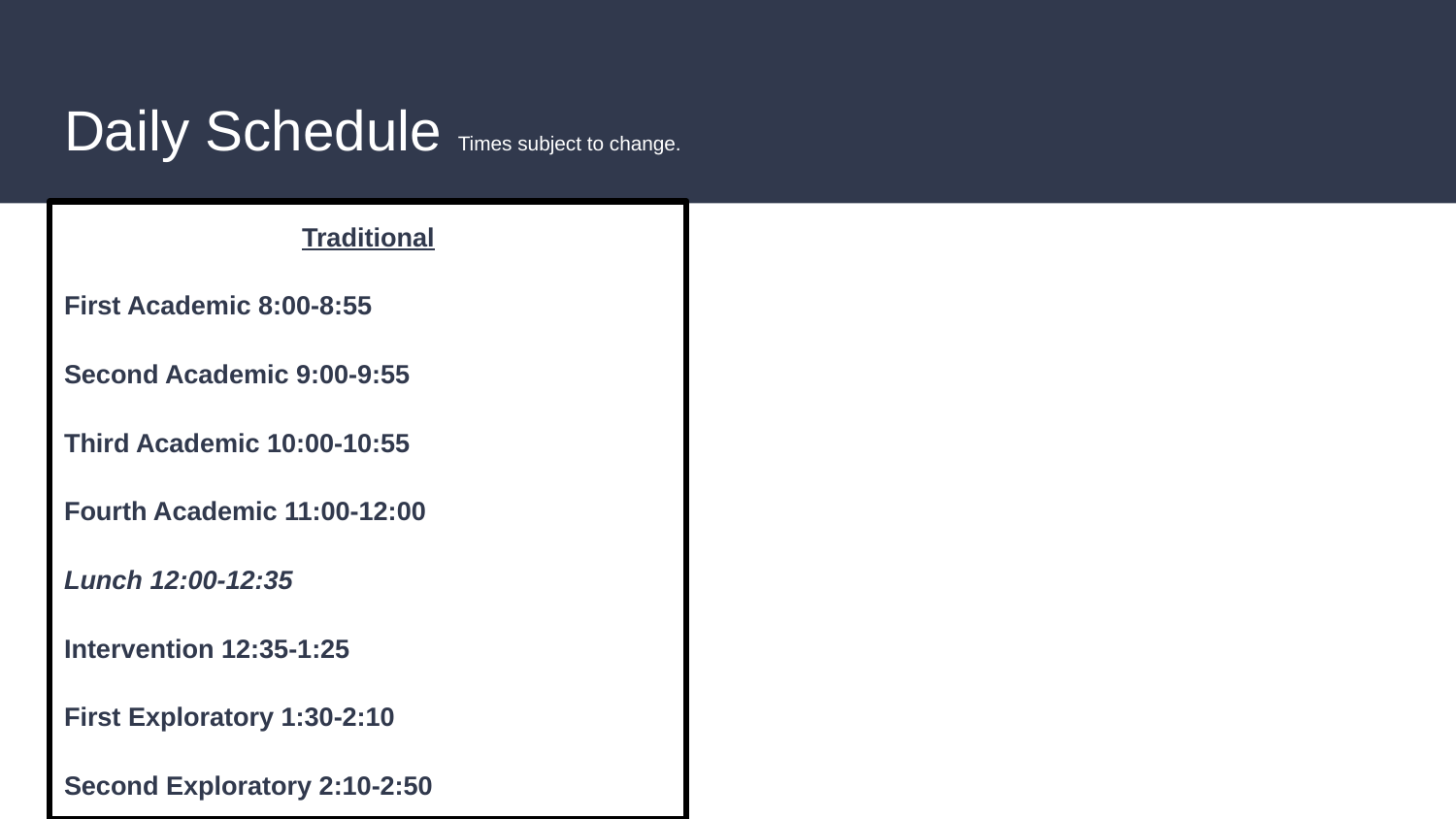

# Daily Schedule Times subject to change.
Traditional
First Academic 8:00-8:55
Second Academic 9:00-9:55
Third Academic 10:00-10:55
Fourth Academic 11:00-12:00
Lunch 12:00-12:35
Intervention 12:35-1:25
First Exploratory 1:30-2:10
Second Exploratory 2:10-2:50